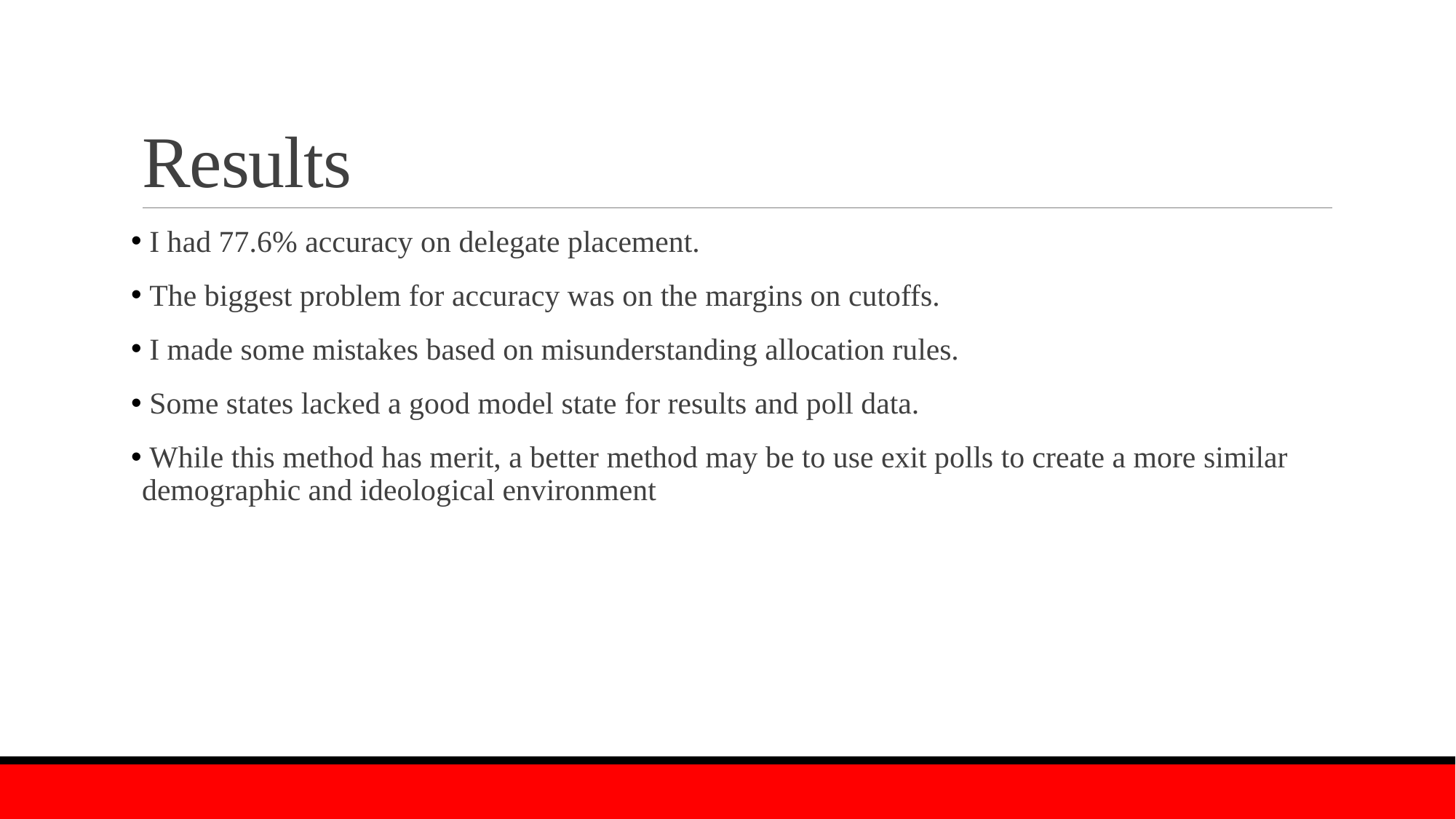

# Results
 I had 77.6% accuracy on delegate placement.
 The biggest problem for accuracy was on the margins on cutoffs.
 I made some mistakes based on misunderstanding allocation rules.
 Some states lacked a good model state for results and poll data.
 While this method has merit, a better method may be to use exit polls to create a more similar demographic and ideological environment